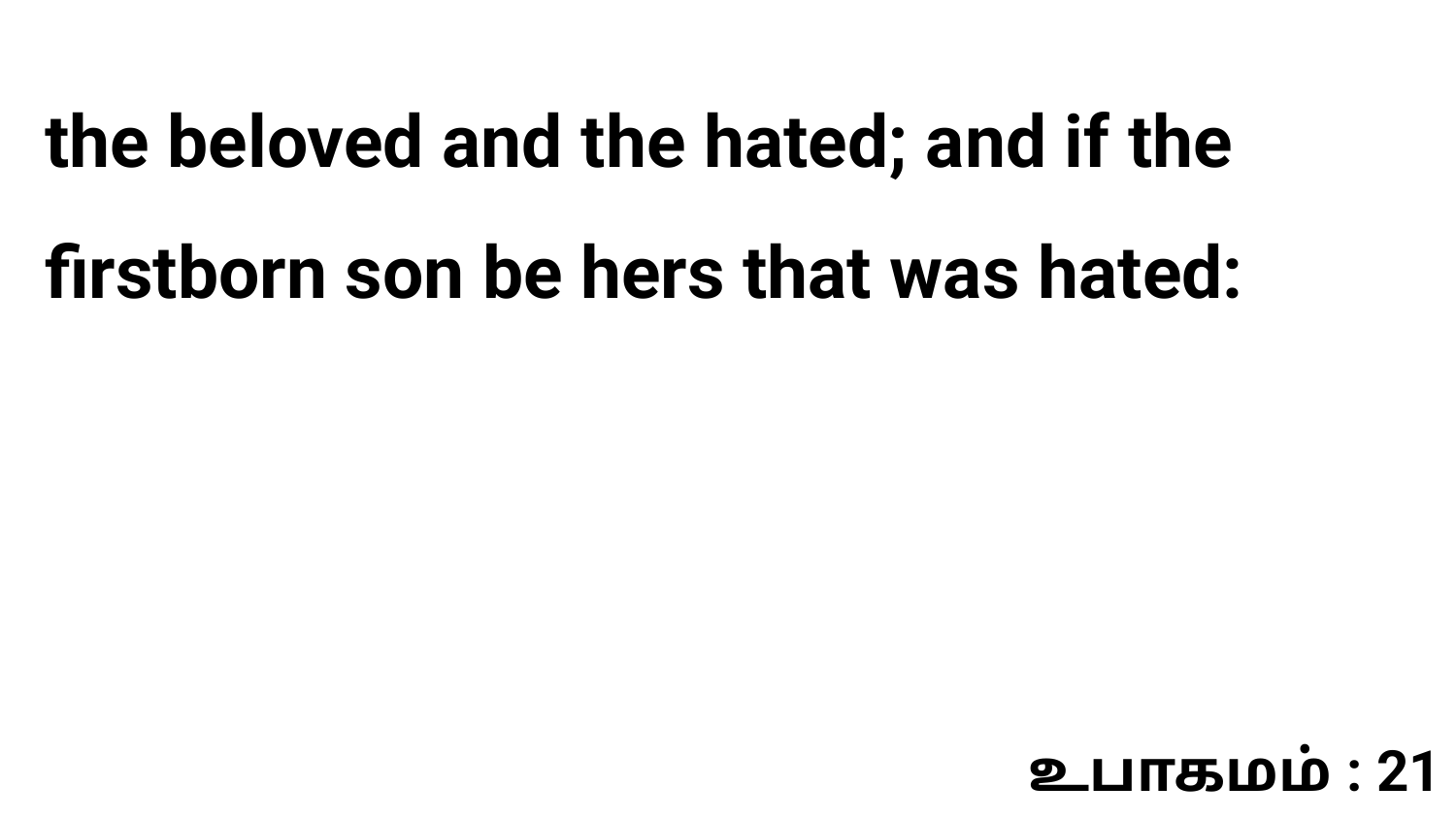

the beloved and the hated; and if the firstborn son be hers that was hated:
உபாகமம் : 21